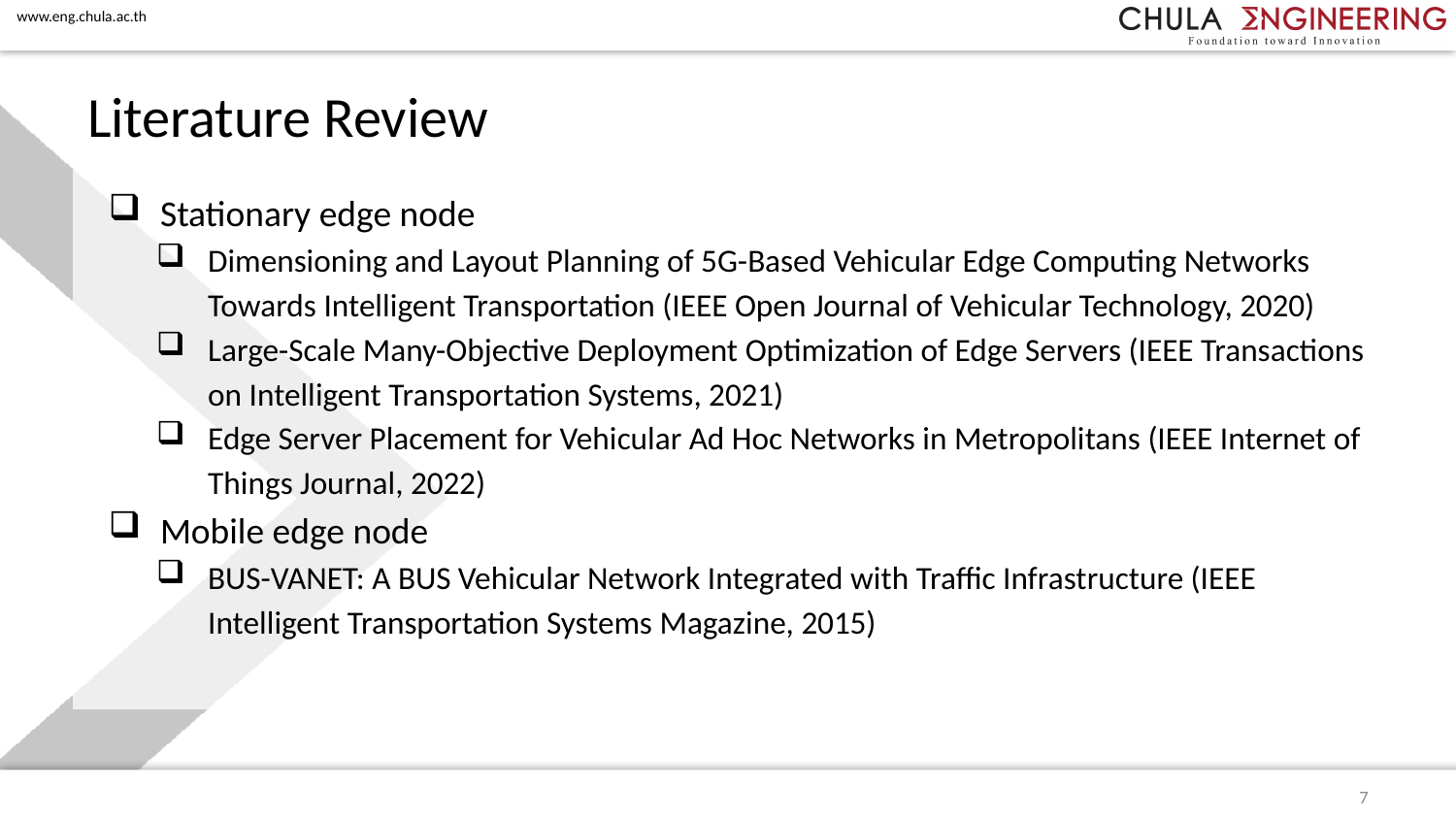

# Literature Review
Stationary edge node
Dimensioning and Layout Planning of 5G-Based Vehicular Edge Computing Networks Towards Intelligent Transportation (IEEE Open Journal of Vehicular Technology, 2020)
Large-Scale Many-Objective Deployment Optimization of Edge Servers (IEEE Transactions on Intelligent Transportation Systems, 2021)
Edge Server Placement for Vehicular Ad Hoc Networks in Metropolitans (IEEE Internet of Things Journal, 2022)
Mobile edge node
BUS-VANET: A BUS Vehicular Network Integrated with Traffic Infrastructure (IEEE Intelligent Transportation Systems Magazine, 2015)

7